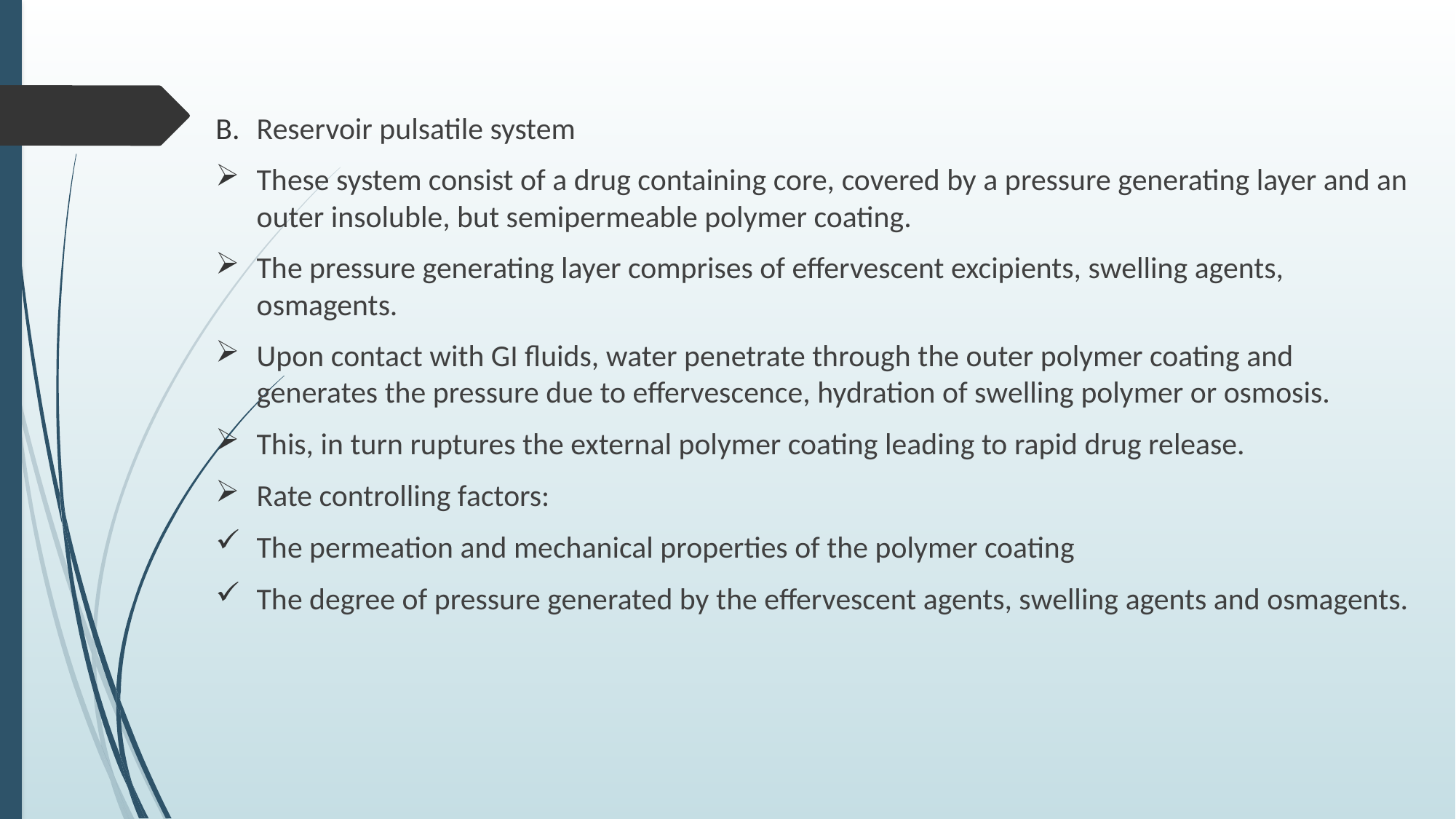

Reservoir pulsatile system
These system consist of a drug containing core, covered by a pressure generating layer and an outer insoluble, but semipermeable polymer coating.
The pressure generating layer comprises of effervescent excipients, swelling agents, osmagents.
Upon contact with GI fluids, water penetrate through the outer polymer coating and generates the pressure due to effervescence, hydration of swelling polymer or osmosis.
This, in turn ruptures the external polymer coating leading to rapid drug release.
Rate controlling factors:
The permeation and mechanical properties of the polymer coating
The degree of pressure generated by the effervescent agents, swelling agents and osmagents.